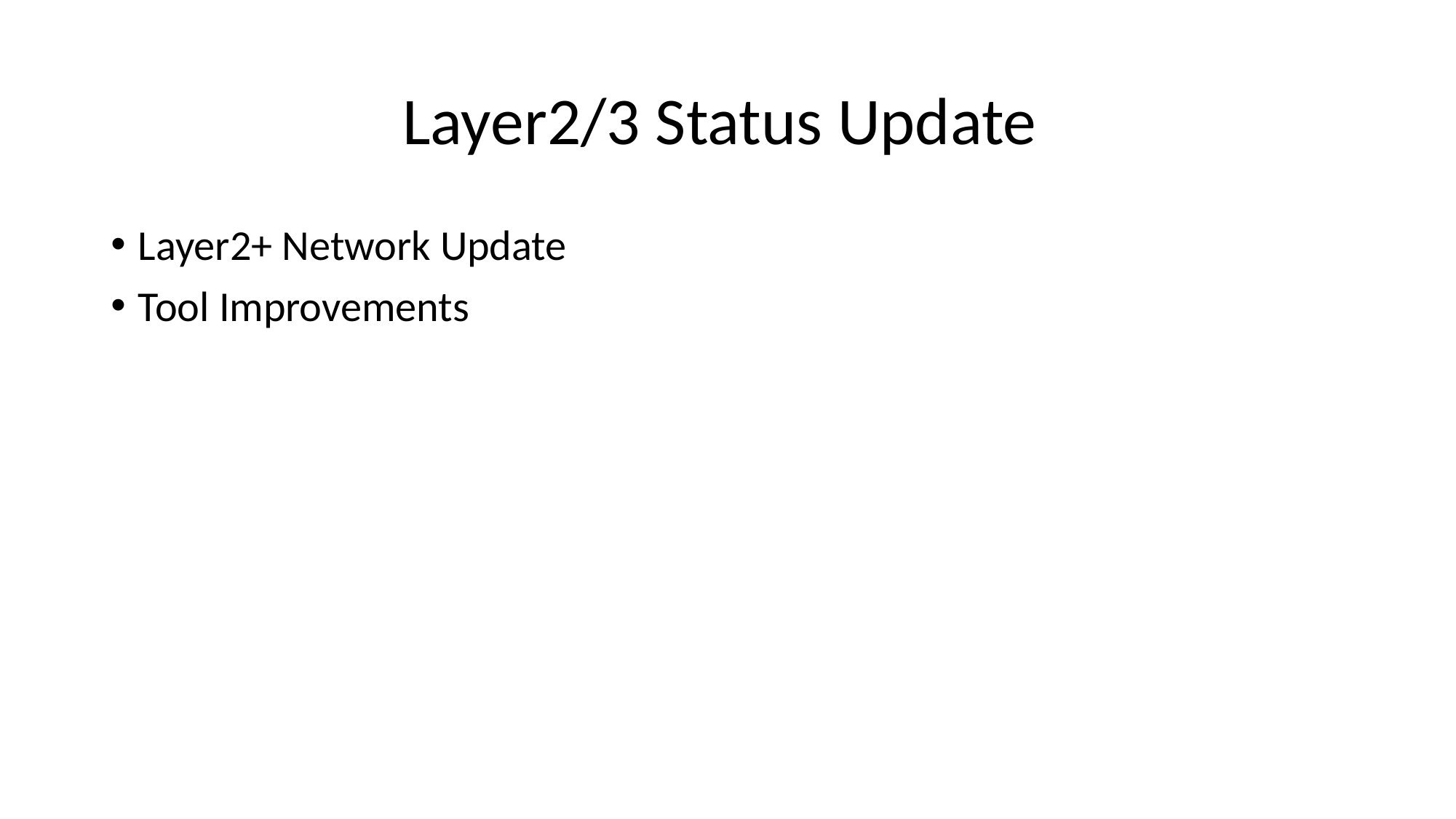

# Layer2/3 Status Update
Layer2+ Network Update
Tool Improvements